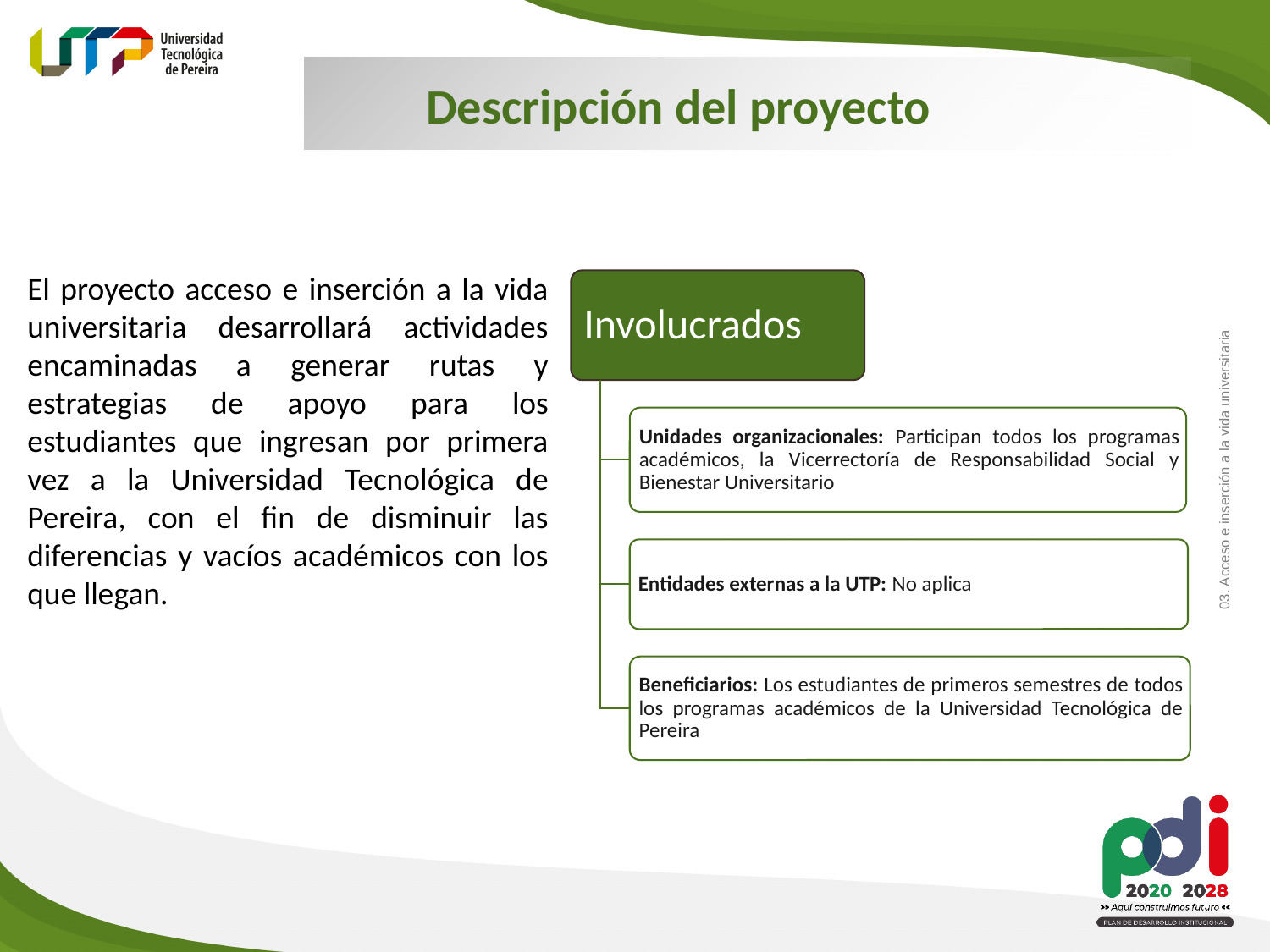

Descripción del proyecto
El proyecto acceso e inserción a la vida universitaria desarrollará actividades encaminadas a generar rutas y estrategias de apoyo para los estudiantes que ingresan por primera vez a la Universidad Tecnológica de Pereira, con el fin de disminuir las diferencias y vacíos académicos con los que llegan.
Involucrados
Unidades organizacionales: Participan todos los programas académicos, la Vicerrectoría de Responsabilidad Social y Bienestar Universitario
Entidades externas a la UTP: No aplica
Beneficiarios: Los estudiantes de primeros semestres de todos los programas académicos de la Universidad Tecnológica de Pereira
03. Acceso e inserción a la vida universitaria